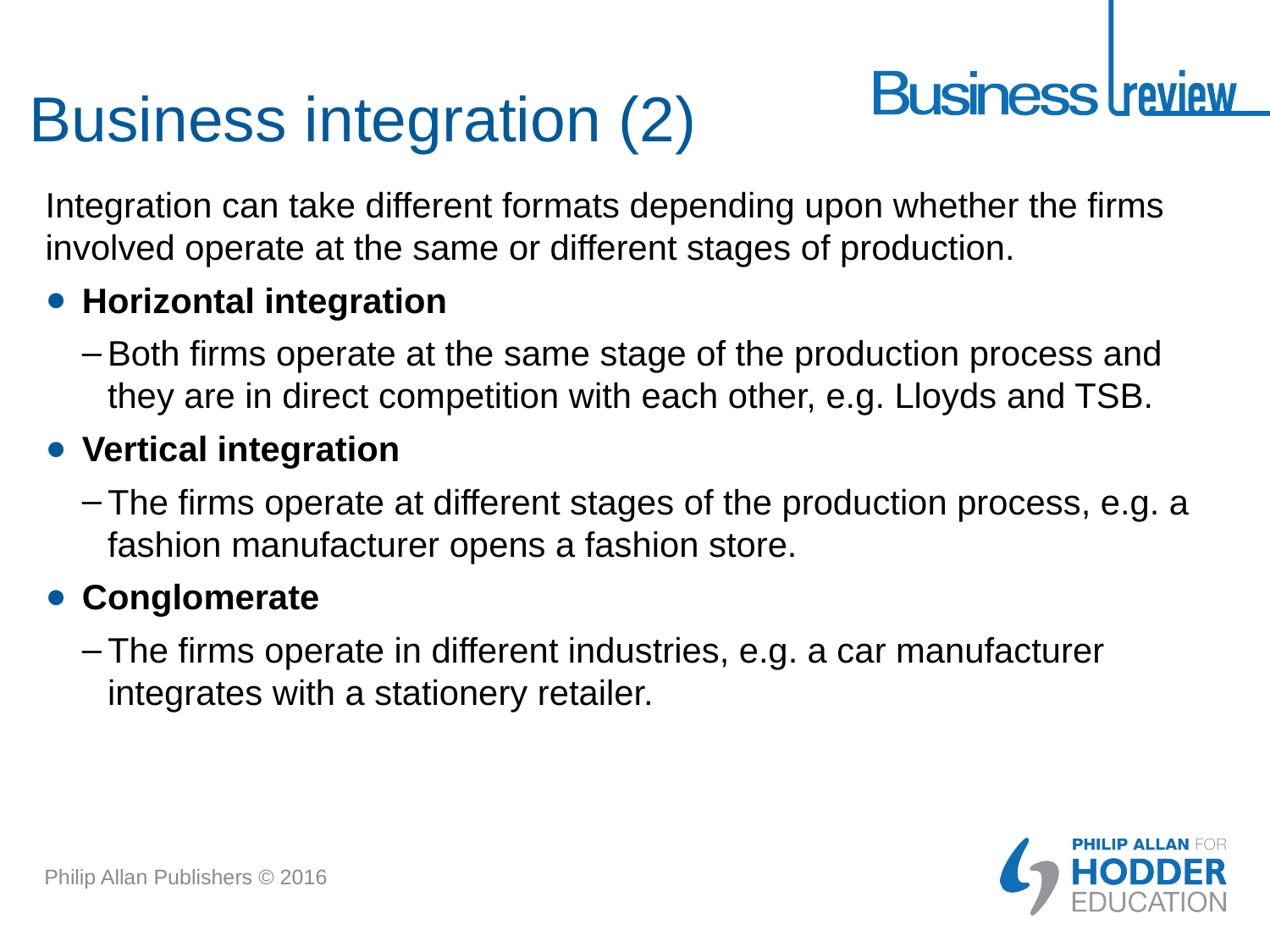

# Business integration (2)
Integration can take different formats depending upon whether the firms involved operate at the same or different stages of production.
Horizontal integration
Both firms operate at the same stage of the production process and they are in direct competition with each other, e.g. Lloyds and TSB.
Vertical integration
The firms operate at different stages of the production process, e.g. a fashion manufacturer opens a fashion store.
Conglomerate
The firms operate in different industries, e.g. a car manufacturer integrates with a stationery retailer.

Philip Allan Publishers © 2016